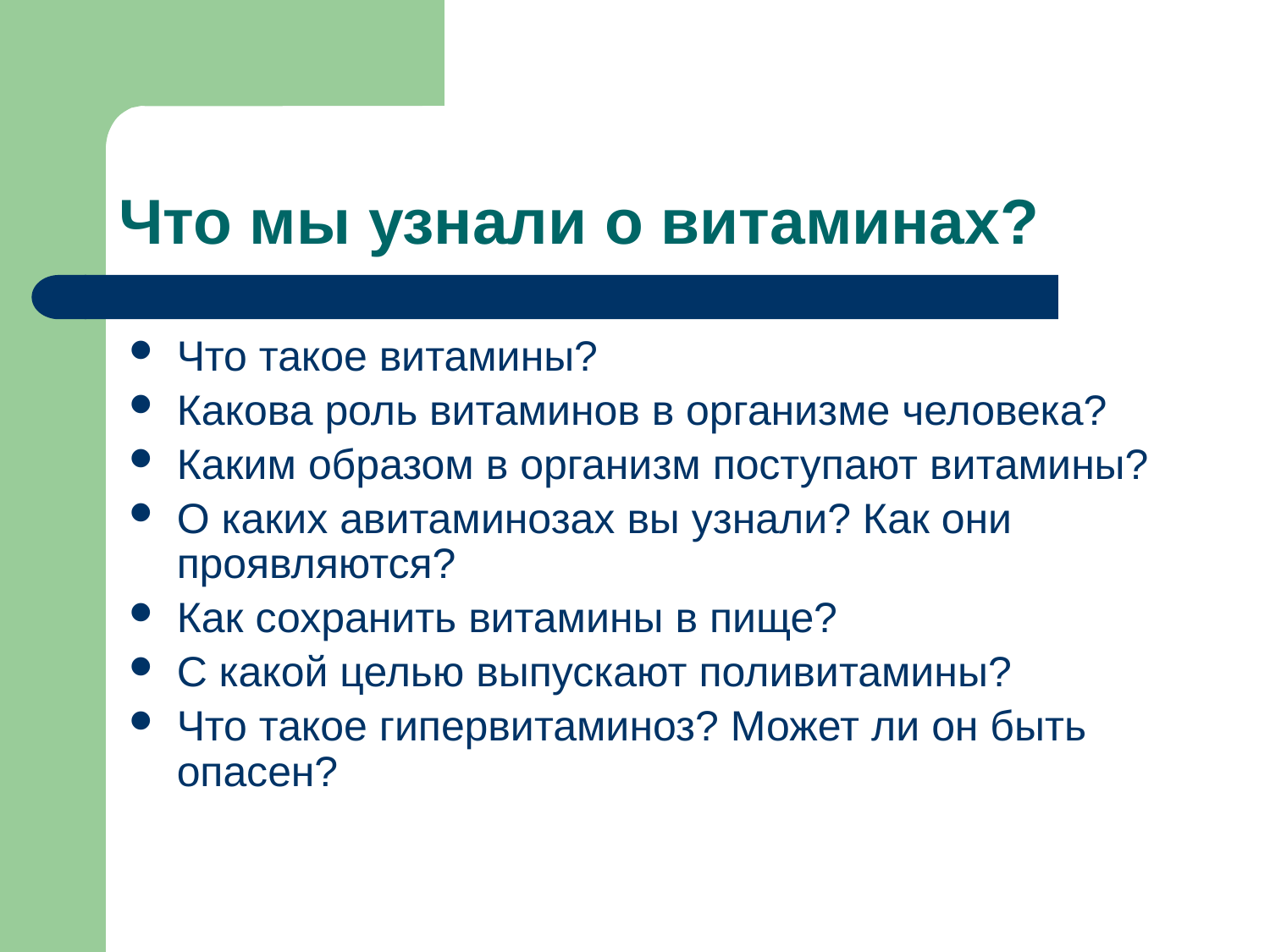

# Что мы узнали о витаминах?
Что такое витамины?
Какова роль витаминов в организме человека?
Каким образом в организм поступают витамины?
О каких авитаминозах вы узнали? Как они проявляются?
Как сохранить витамины в пище?
С какой целью выпускают поливитамины?
Что такое гипервитаминоз? Может ли он быть опасен?